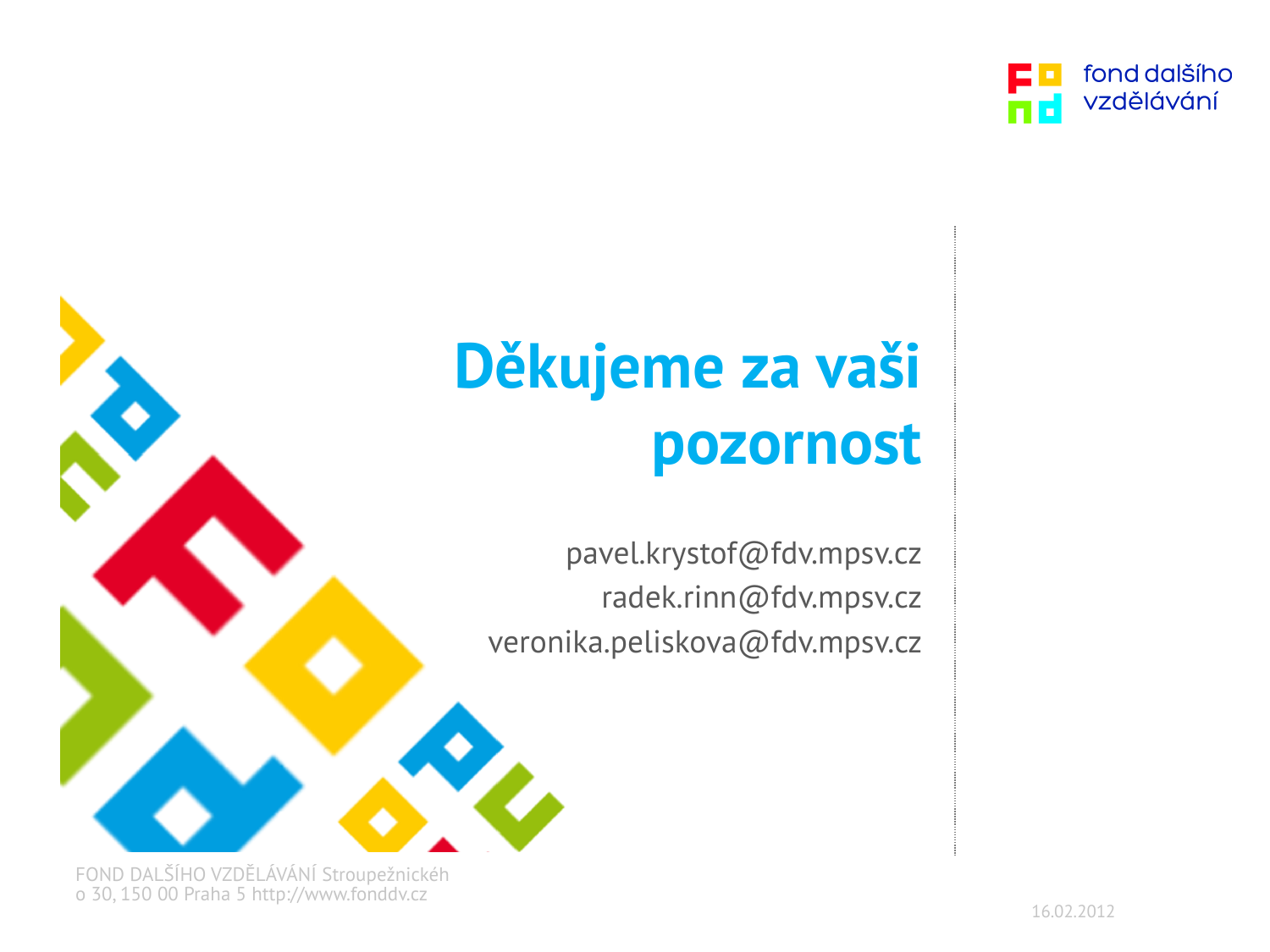

# Děkujeme za vaši pozornost
pavel.krystof@fdv.mpsv.cz
radek.rinn@fdv.mpsv.cz
veronika.peliskova@fdv.mpsv.cz

FOND DALŠÍHO VZDĚLÁVÁNÍ Stroupežnického 30, 150 00 Praha 5 http://www.fonddv.cz
16.02.2012